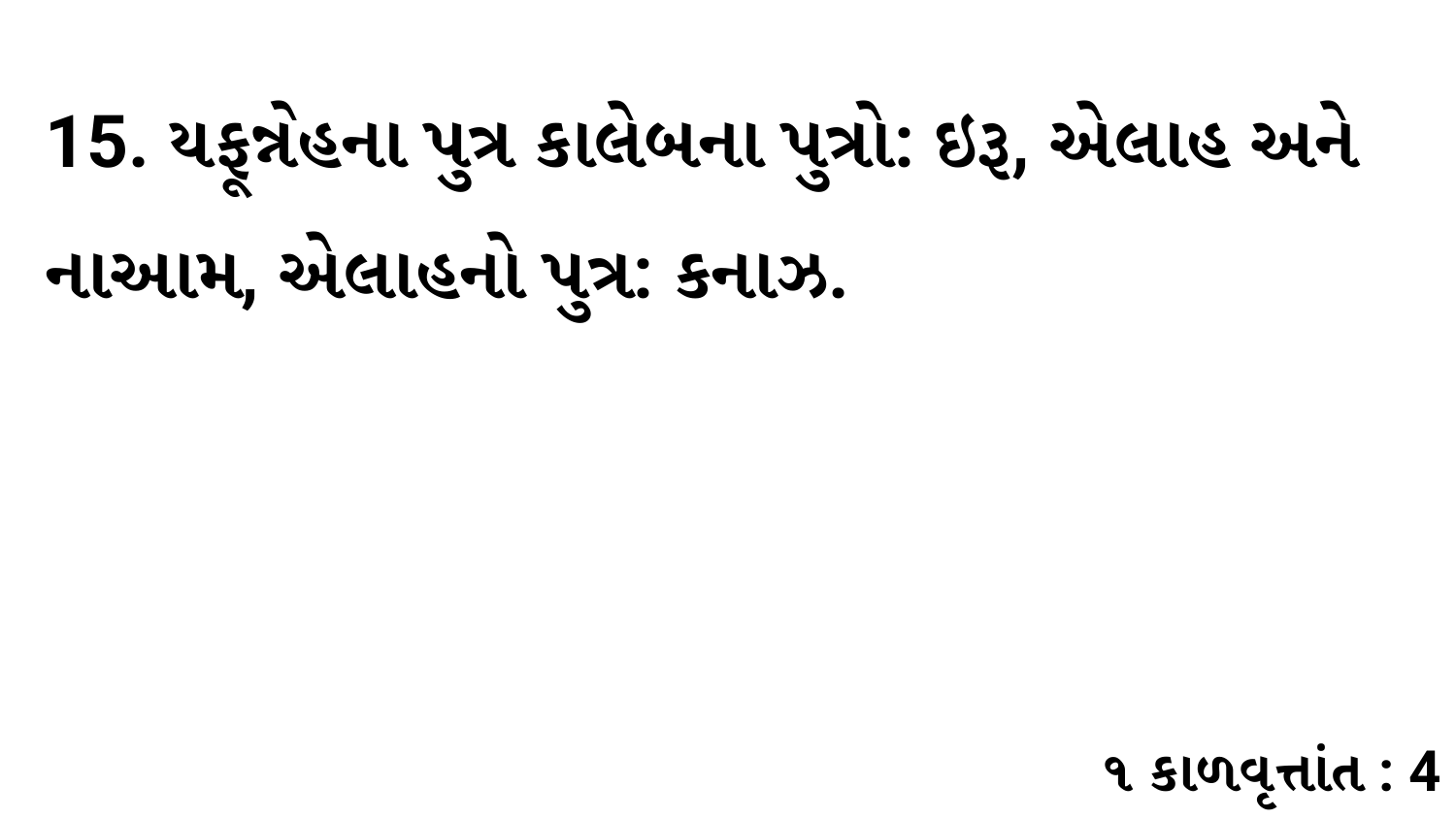

15. યફૂન્નેહના પુત્ર કાલેબના પુત્રો: ઇરૂ, એલાહ અને નાઆમ, એલાહનો પુત્ર: કનાઝ.
૧ કાળવૃત્તાંત : 4